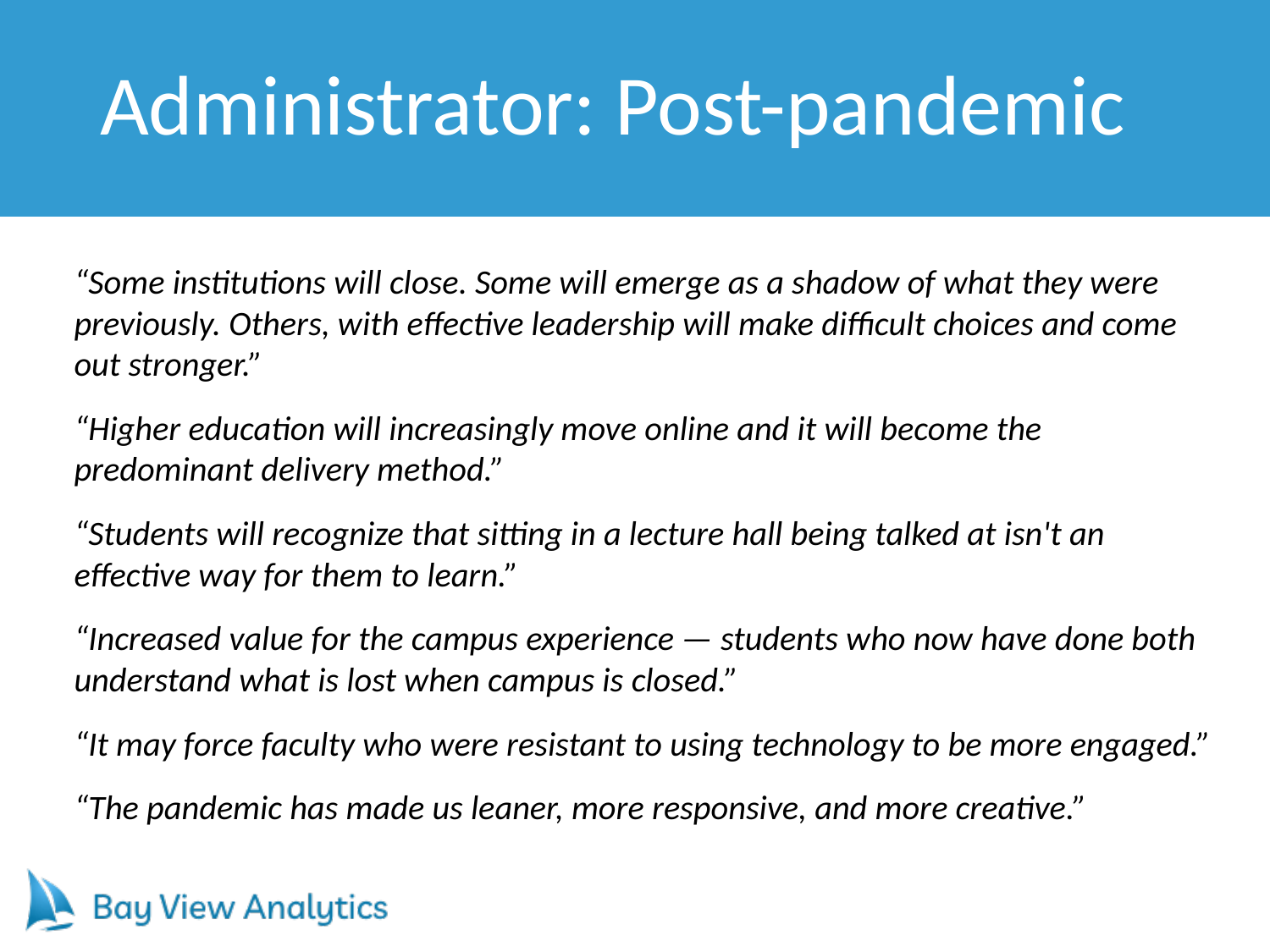

# Administrator: Post-pandemic
“Some institutions will close. Some will emerge as a shadow of what they were previously. Others, with effective leadership will make difficult choices and come out stronger.”
“Higher education will increasingly move online and it will become the predominant delivery method.”
“Students will recognize that sitting in a lecture hall being talked at isn't an effective way for them to learn.”
“Increased value for the campus experience — students who now have done both understand what is lost when campus is closed.”
“It may force faculty who were resistant to using technology to be more engaged.”
“The pandemic has made us leaner, more responsive, and more creative.”